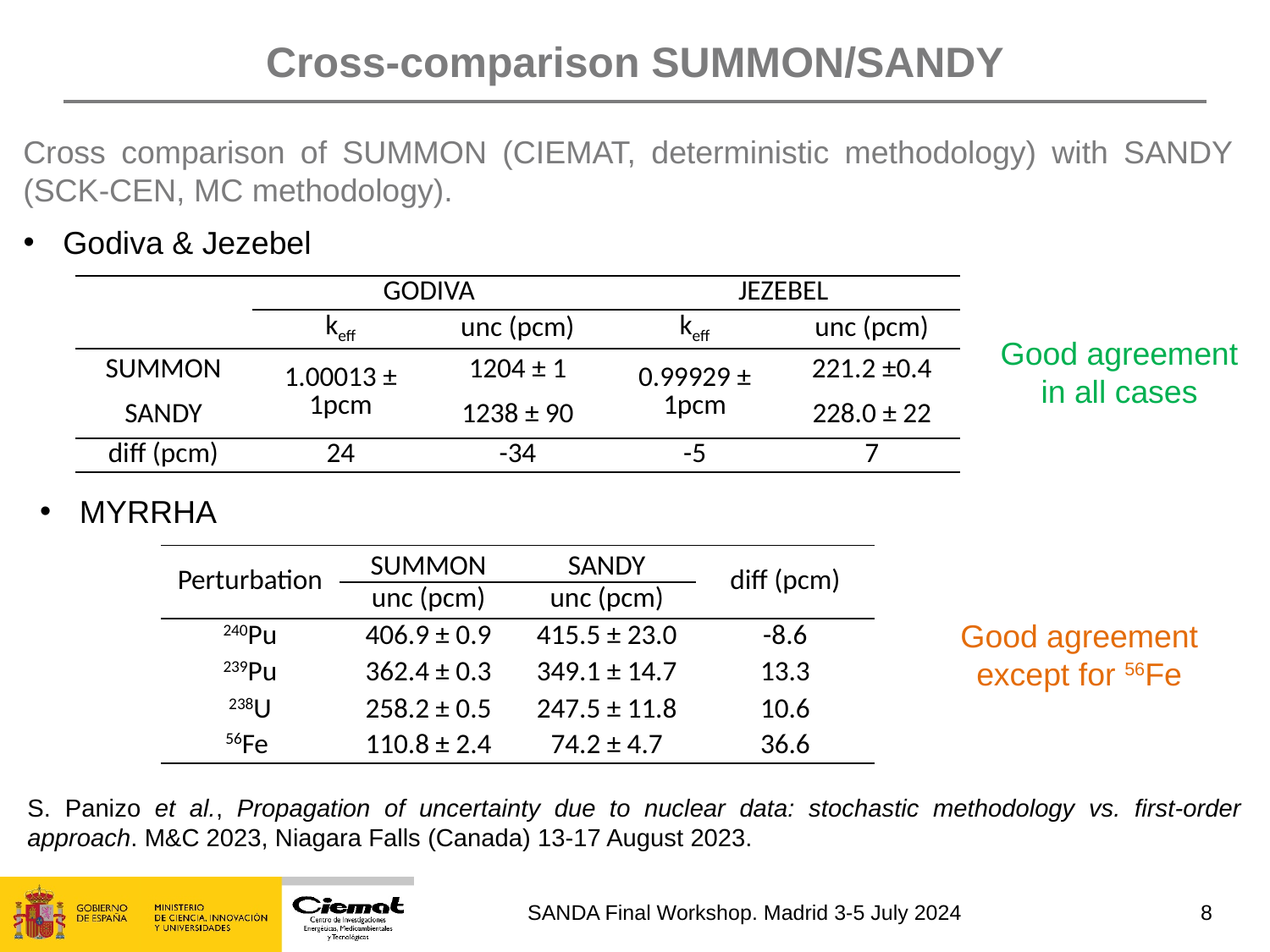

# Cross-comparison SUMMON/SANDY
Cross comparison of SUMMON (CIEMAT, deterministic methodology) with SANDY (SCK-CEN, MC methodology).
Godiva & Jezebel
|  | GODIVA |  | JEZEBEL |  |
| --- | --- | --- | --- | --- |
|  | keff | unc (pcm) | keff | unc (pcm) |
| SUMMON | 1.00013 ± 1pcm | 1204 ± 1 | 0.99929 ± 1pcm | 221.2 ±0.4 |
| SANDY |  | 1238 ± 90 |  | 228.0 ± 22 |
| diff (pcm) | 24 | -34 | -5 | 7 |
Good agreement
in all cases
MYRRHA
| Perturbation | SUMMON | SANDY | diff (pcm) |
| --- | --- | --- | --- |
|  | unc (pcm) | unc (pcm) |  |
| 240Pu | 406.9 ± 0.9 | 415.5 ± 23.0 | -8.6 |
| 239Pu | 362.4 ± 0.3 | 349.1 ± 14.7 | 13.3 |
| 238U | 258.2 ± 0.5 | 247.5 ± 11.8 | 10.6 |
| 56Fe | 110.8 ± 2.4 | 74.2 ± 4.7 | 36.6 |
Good agreement except for 56Fe
S. Panizo et al., Propagation of uncertainty due to nuclear data: stochastic methodology vs. first-order approach. M&C 2023, Niagara Falls (Canada) 13-17 August 2023.
8